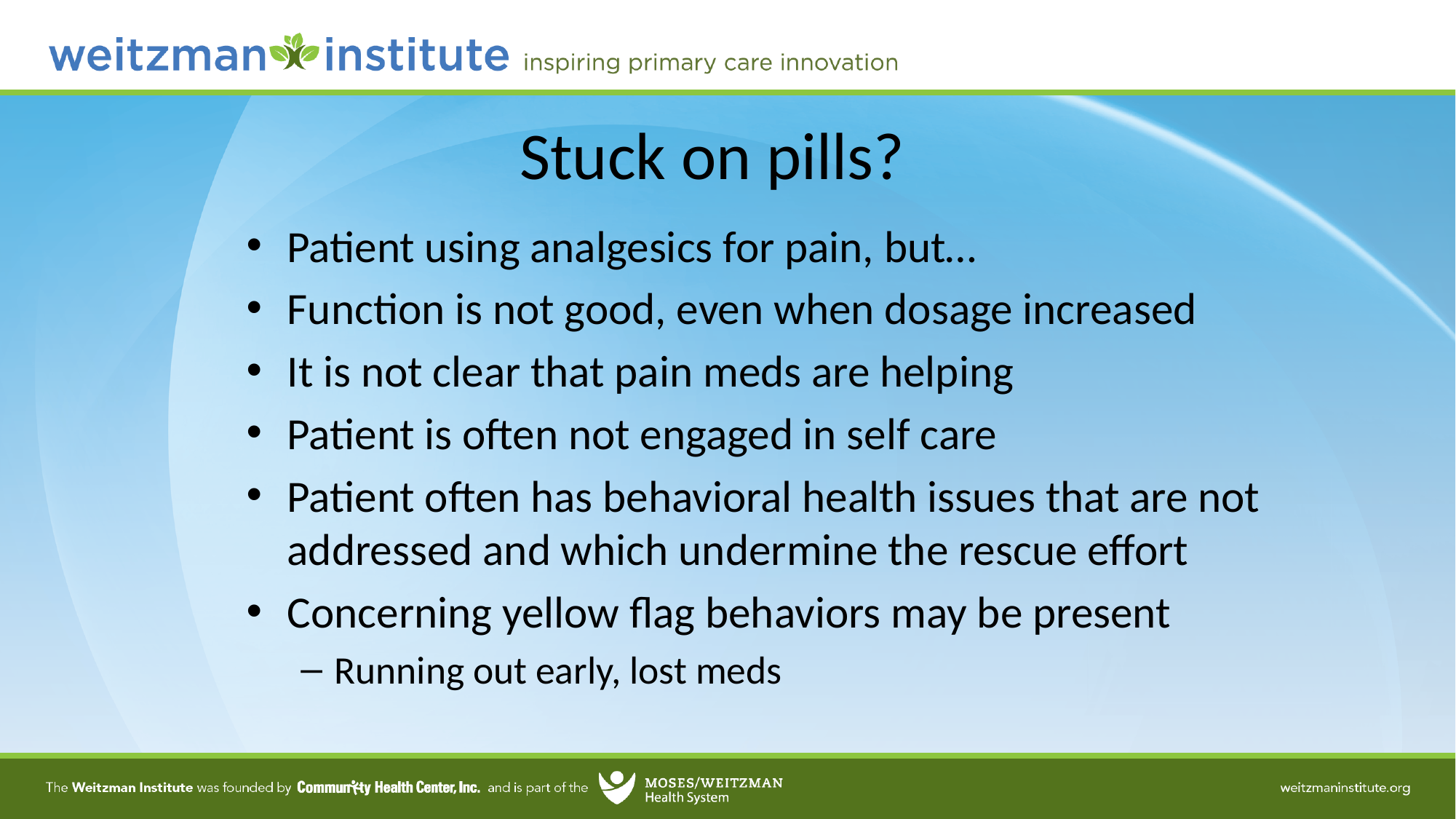

# Stuck on pills?
Patient using analgesics for pain, but…
Function is not good, even when dosage increased
It is not clear that pain meds are helping
Patient is often not engaged in self care
Patient often has behavioral health issues that are not addressed and which undermine the rescue effort
Concerning yellow flag behaviors may be present
Running out early, lost meds